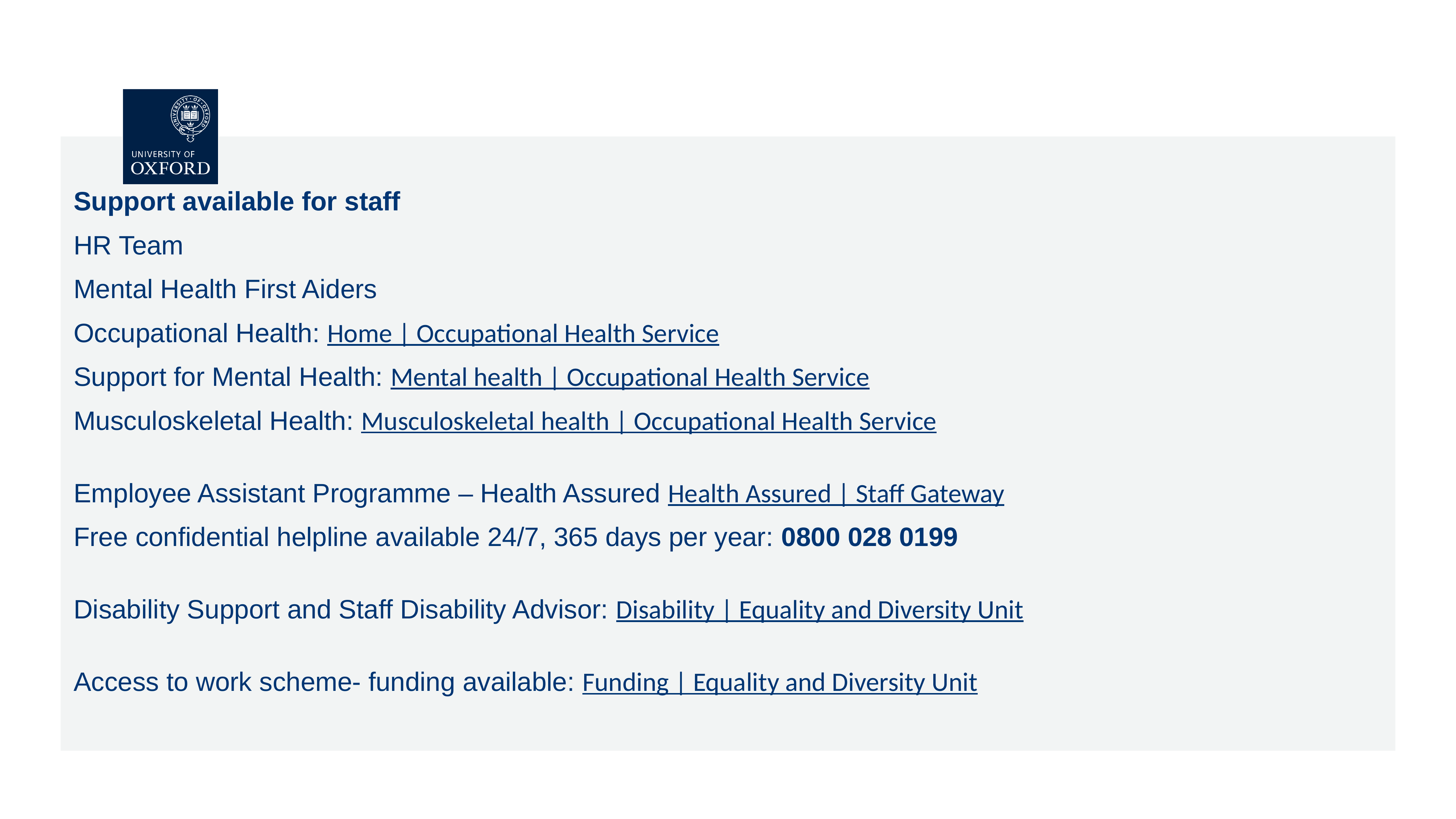

Support available for staff ​
HR Team ​
Mental Health First Aiders​
Occupational Health: Home | Occupational Health Service​
Support for Mental Health: Mental health | Occupational Health Service​
Musculoskeletal Health: Musculoskeletal health | Occupational Health Service​
​
Employee Assistant Programme – Health Assured Health Assured | Staff Gateway​
Free confidential helpline available 24/7, 365 days per year: 0800 028 0199​
​
Disability Support and Staff Disability Advisor: Disability | Equality and Diversity Unit​
​
Access to work scheme- funding available: Funding | Equality and Diversity Unit​